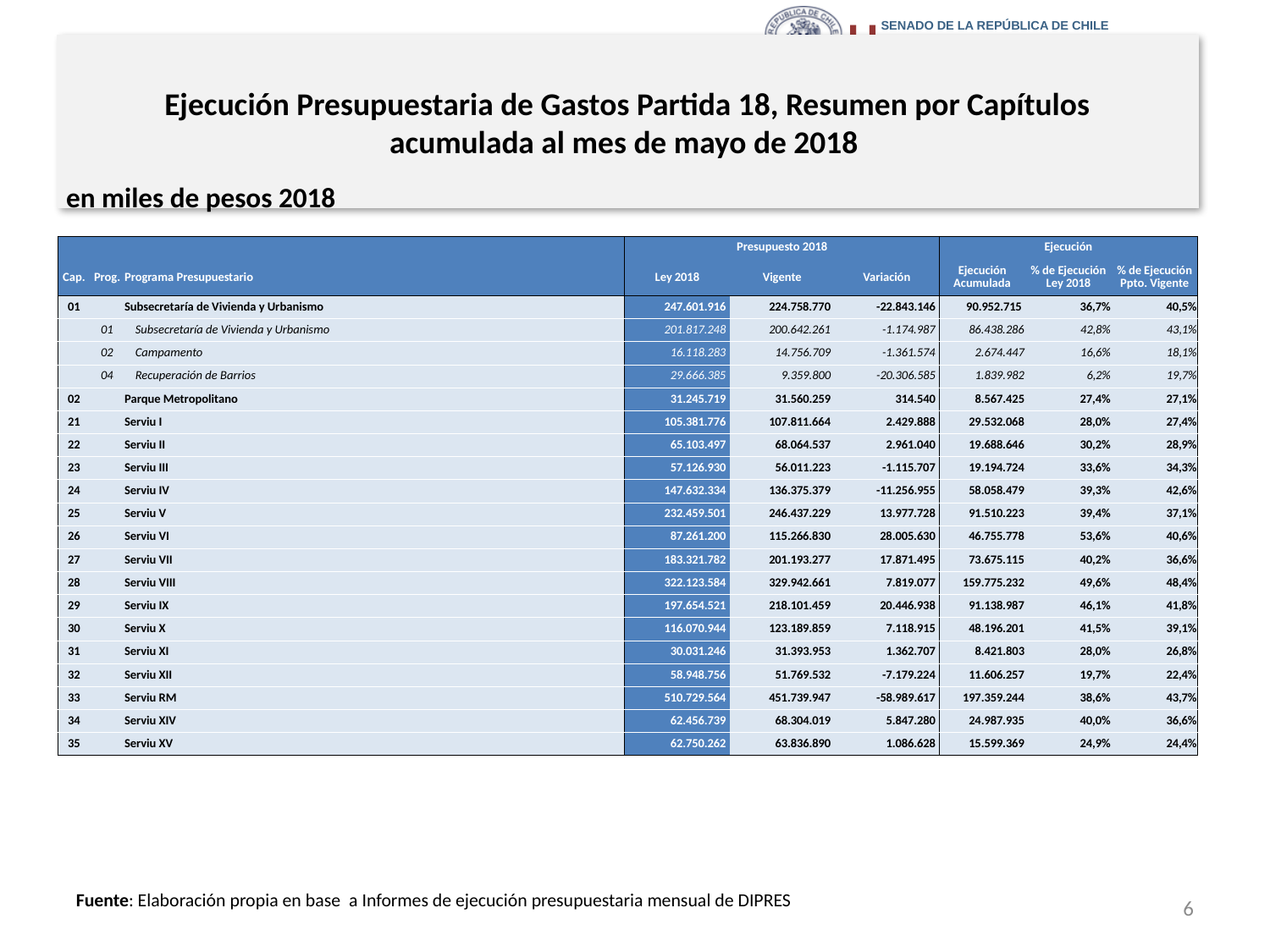

# Ejecución Presupuestaria de Gastos Partida 18, Resumen por Capítulos acumulada al mes de mayo de 2018
en miles de pesos 2018
|  |  |  | Presupuesto 2018 |  |  | Ejecución |  |  |
| --- | --- | --- | --- | --- | --- | --- | --- | --- |
| Cap. | Prog. | Programa Presupuestario | Ley 2018 | Vigente | Variación | Ejecución Acumulada | % de Ejecución Ley 2018 | % de Ejecución Ppto. Vigente |
| 01 |  | Subsecretaría de Vivienda y Urbanismo | 247.601.916 | 224.758.770 | -22.843.146 | 90.952.715 | 36,7% | 40,5% |
|  | 01 | Subsecretaría de Vivienda y Urbanismo | 201.817.248 | 200.642.261 | -1.174.987 | 86.438.286 | 42,8% | 43,1% |
|  | 02 | Campamento | 16.118.283 | 14.756.709 | -1.361.574 | 2.674.447 | 16,6% | 18,1% |
|  | 04 | Recuperación de Barrios | 29.666.385 | 9.359.800 | -20.306.585 | 1.839.982 | 6,2% | 19,7% |
| 02 |  | Parque Metropolitano | 31.245.719 | 31.560.259 | 314.540 | 8.567.425 | 27,4% | 27,1% |
| 21 |  | Serviu I | 105.381.776 | 107.811.664 | 2.429.888 | 29.532.068 | 28,0% | 27,4% |
| 22 |  | Serviu II | 65.103.497 | 68.064.537 | 2.961.040 | 19.688.646 | 30,2% | 28,9% |
| 23 |  | Serviu III | 57.126.930 | 56.011.223 | -1.115.707 | 19.194.724 | 33,6% | 34,3% |
| 24 |  | Serviu IV | 147.632.334 | 136.375.379 | -11.256.955 | 58.058.479 | 39,3% | 42,6% |
| 25 |  | Serviu V | 232.459.501 | 246.437.229 | 13.977.728 | 91.510.223 | 39,4% | 37,1% |
| 26 |  | Serviu VI | 87.261.200 | 115.266.830 | 28.005.630 | 46.755.778 | 53,6% | 40,6% |
| 27 |  | Serviu VII | 183.321.782 | 201.193.277 | 17.871.495 | 73.675.115 | 40,2% | 36,6% |
| 28 |  | Serviu VIII | 322.123.584 | 329.942.661 | 7.819.077 | 159.775.232 | 49,6% | 48,4% |
| 29 |  | Serviu IX | 197.654.521 | 218.101.459 | 20.446.938 | 91.138.987 | 46,1% | 41,8% |
| 30 |  | Serviu X | 116.070.944 | 123.189.859 | 7.118.915 | 48.196.201 | 41,5% | 39,1% |
| 31 |  | Serviu XI | 30.031.246 | 31.393.953 | 1.362.707 | 8.421.803 | 28,0% | 26,8% |
| 32 |  | Serviu XII | 58.948.756 | 51.769.532 | -7.179.224 | 11.606.257 | 19,7% | 22,4% |
| 33 |  | Serviu RM | 510.729.564 | 451.739.947 | -58.989.617 | 197.359.244 | 38,6% | 43,7% |
| 34 |  | Serviu XIV | 62.456.739 | 68.304.019 | 5.847.280 | 24.987.935 | 40,0% | 36,6% |
| 35 |  | Serviu XV | 62.750.262 | 63.836.890 | 1.086.628 | 15.599.369 | 24,9% | 24,4% |
6